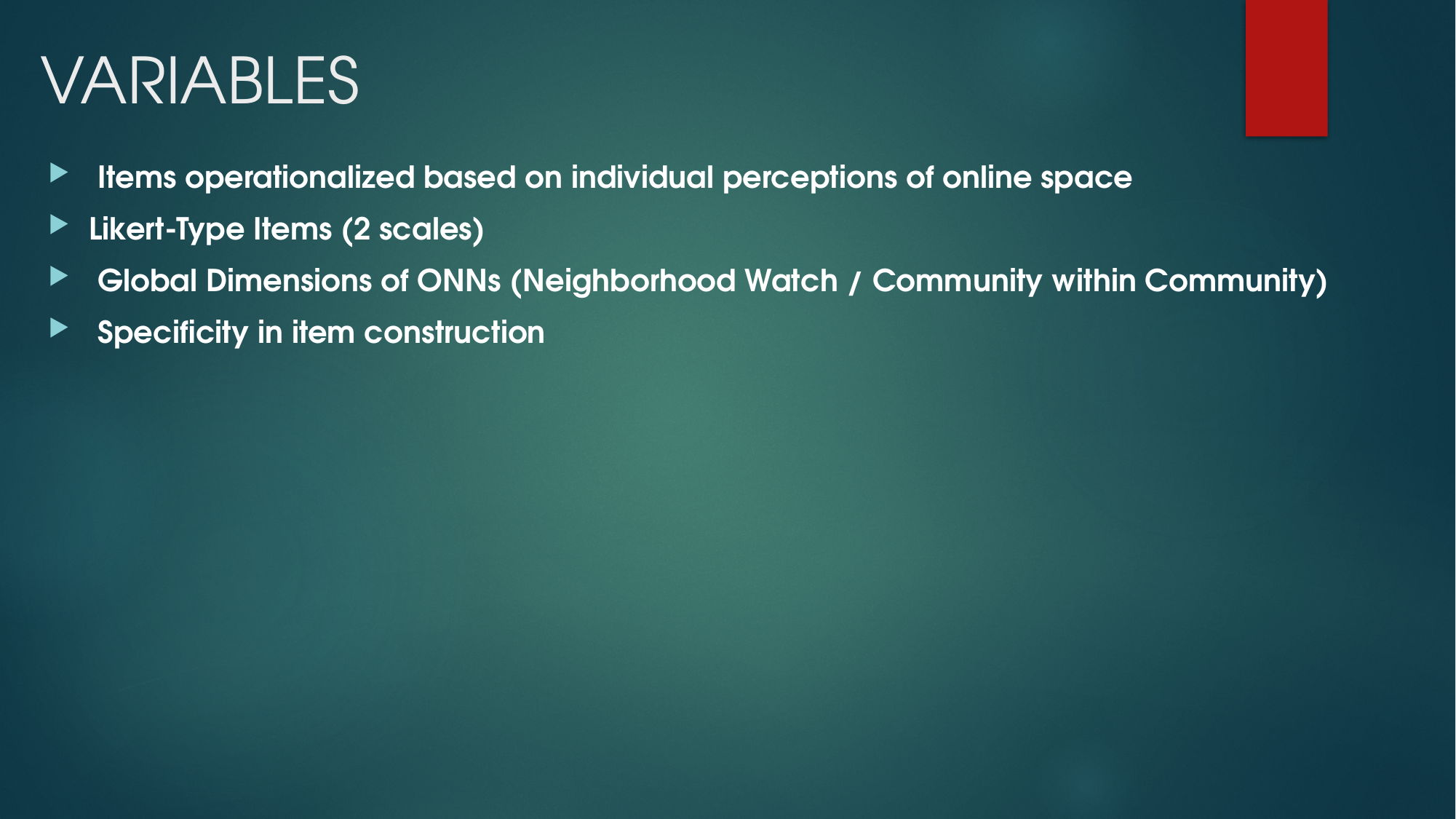

# VARIABLES
 Items operationalized based on individual perceptions of online space
Likert-Type Items (2 scales)
 Global Dimensions of ONNs (Neighborhood Watch / Community within Community)
 Specificity in item construction